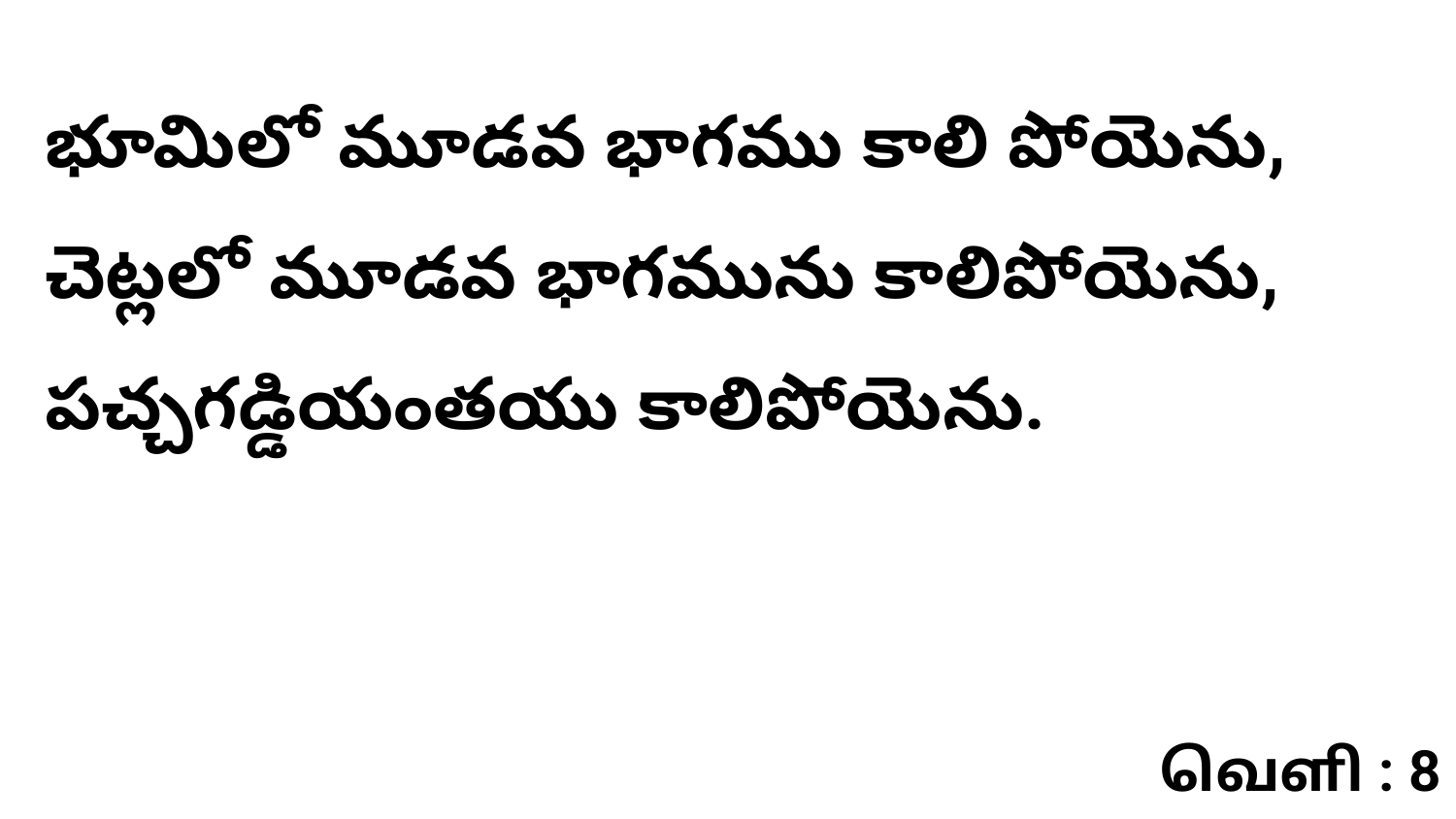

భూమిలో మూడవ భాగము కాలి పోయెను, చెట్లలో మూడవ భాగమును కాలిపోయెను, పచ్చగడ్డియంతయు కాలిపోయెను.
வெளி : 8